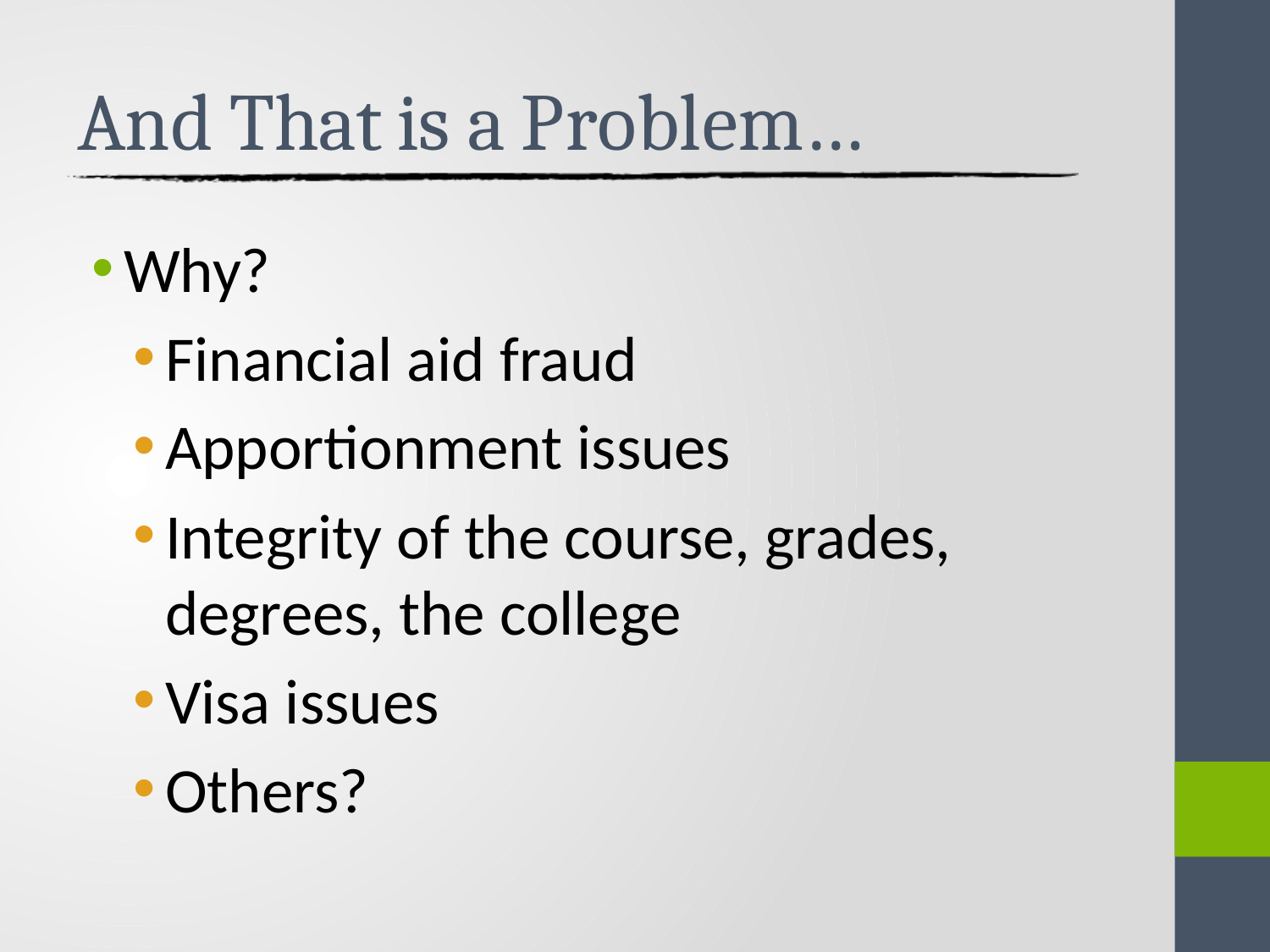

# And That is a Problem…
Why?
Financial aid fraud
Apportionment issues
Integrity of the course, grades, degrees, the college
Visa issues
Others?